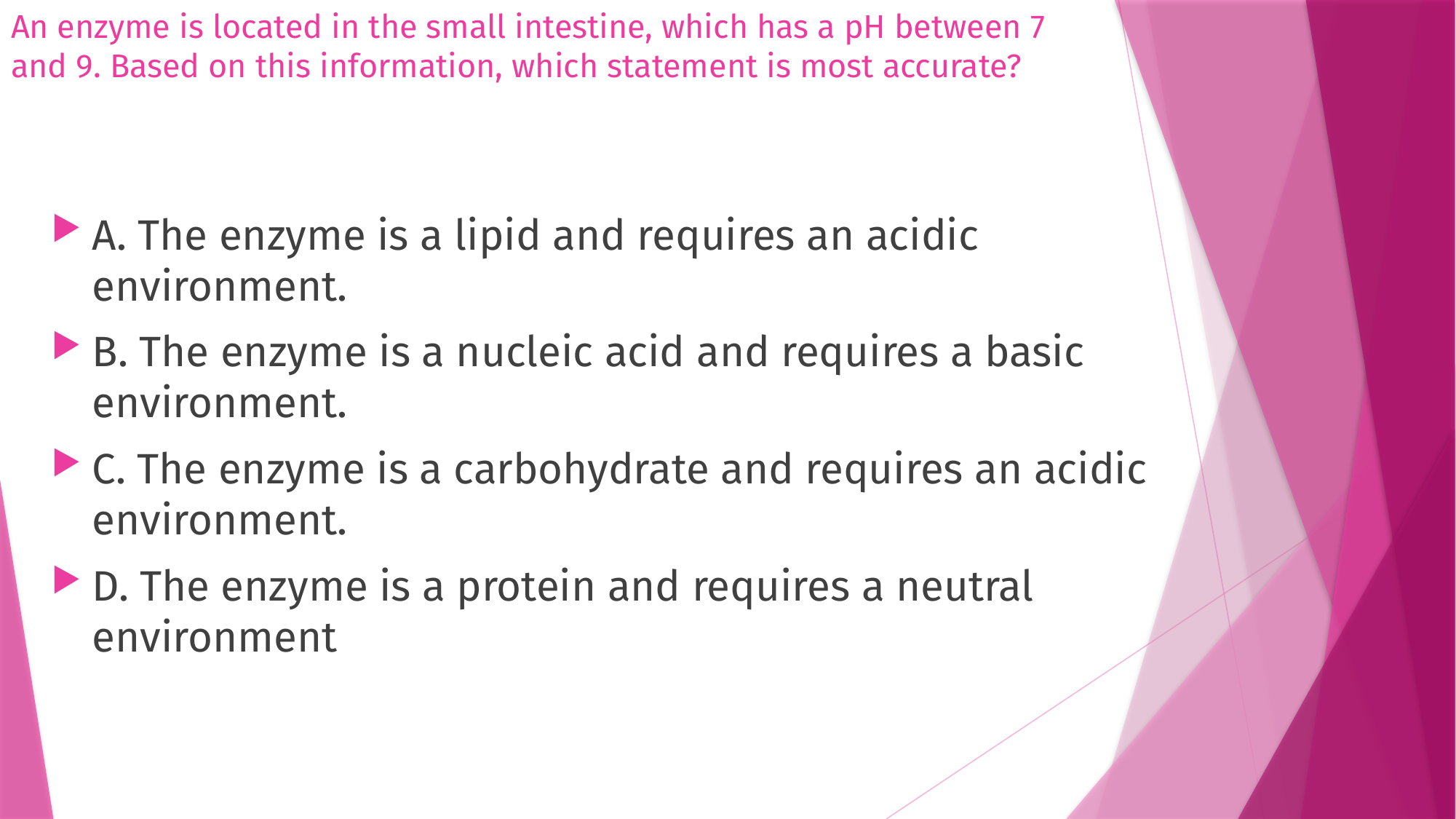

# An enzyme is located in the small intestine, which has a pH between 7 and 9. Based on this information, which statement is most accurate?
A. The enzyme is a lipid and requires an acidic environment.
B. The enzyme is a nucleic acid and requires a basic environment.
C. The enzyme is a carbohydrate and requires an acidic environment.
D. The enzyme is a protein and requires a neutral environment